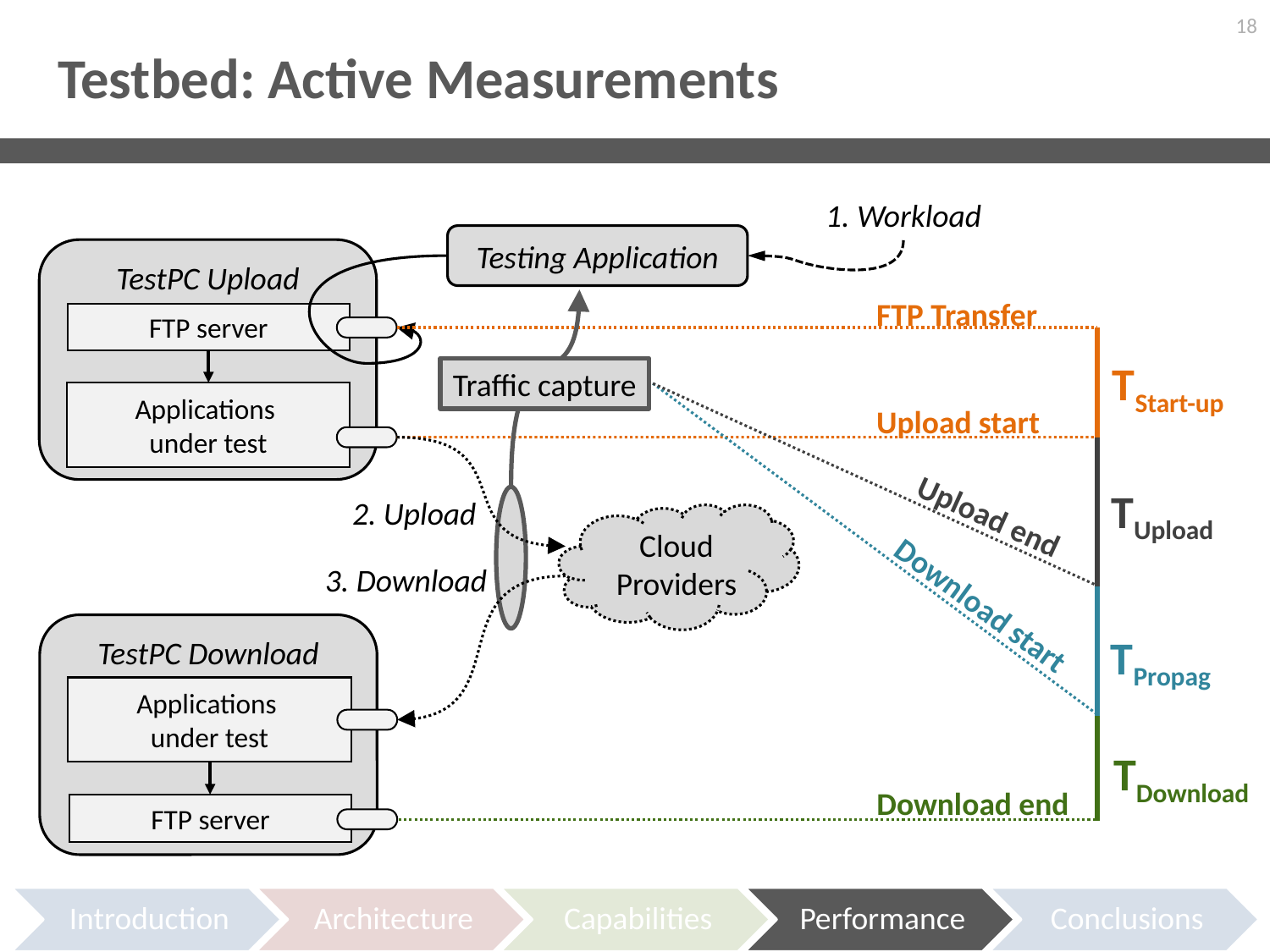

18
# Testbed: Active Measurements

How is synchronization tackled?
How long does it take to synchronize devices?
1. Workload
Testing Application
TestPC Upload
FTP Transfer
FTP server

TStart-up
Traffic capture
Applications
under test
Upload start

TUpload
2. Upload
Upload end
Cloud Providers

3. Download
Download start
TestPC Download
TPropag
Applications
under test

TDownload
Download end
FTP server